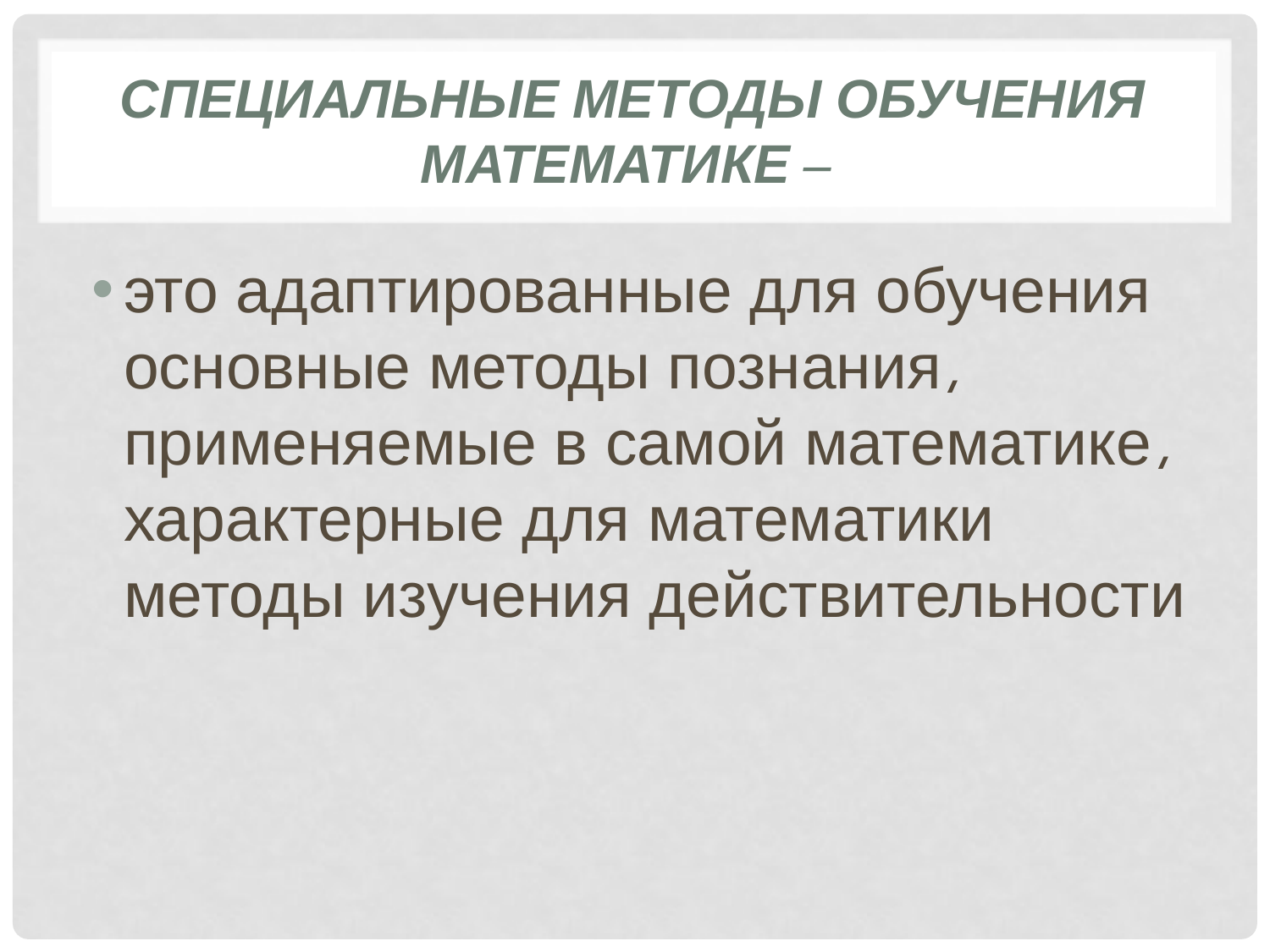

# Специальные методы обучения математике –
это адаптированные для обучения основные методы познания, применяемые в самой математике, характерные для математики методы изучения действительности